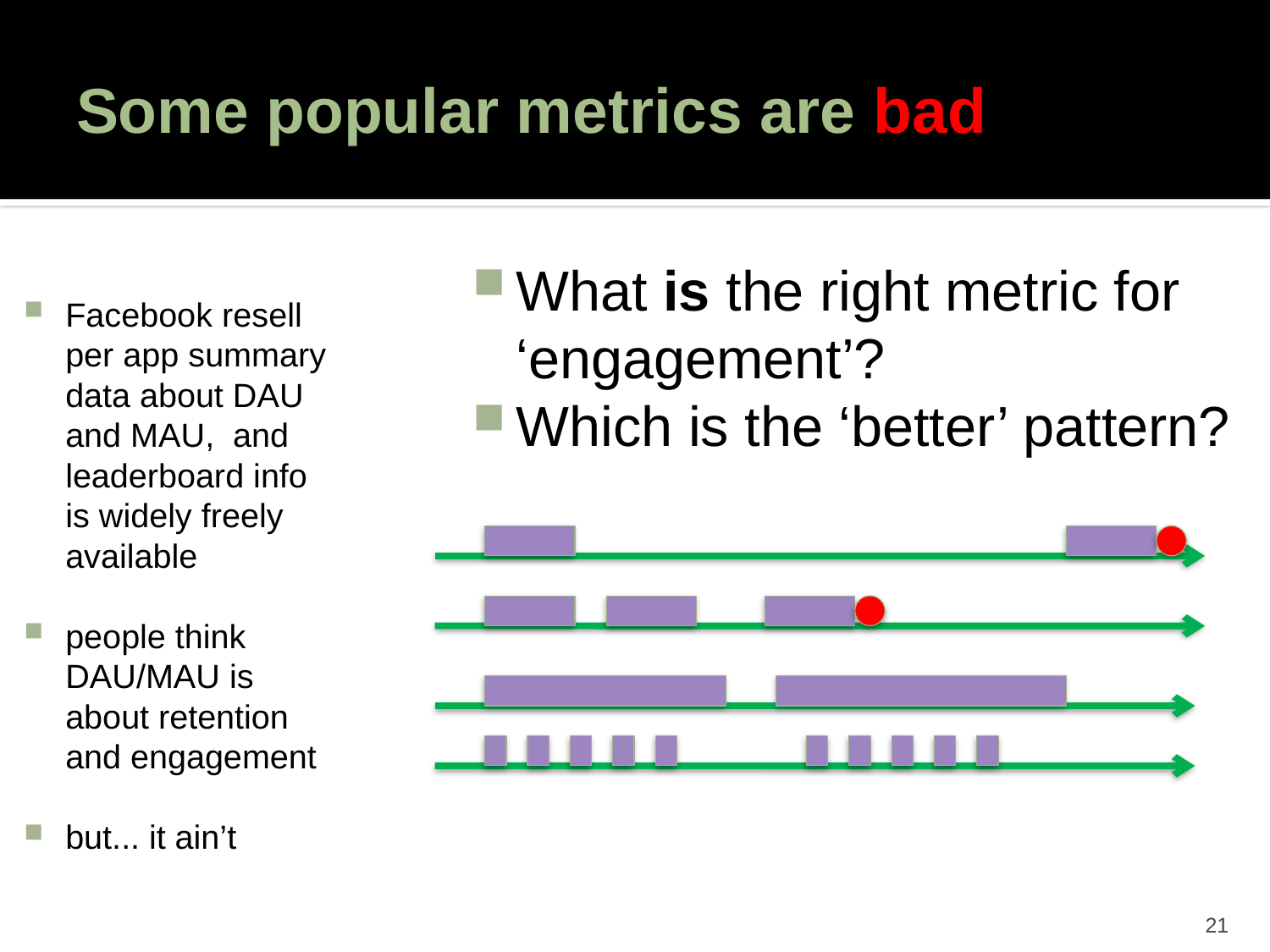

# Some popular metrics are bad

Facebook resell per app summary data about DAU and MAU,  and leaderboard info is widely freely available

people think DAU/MAU is about retention and engagement

but... it ain’t
What is the right metric for ‘engagement’?
Which is the ‘better’ pattern?

21